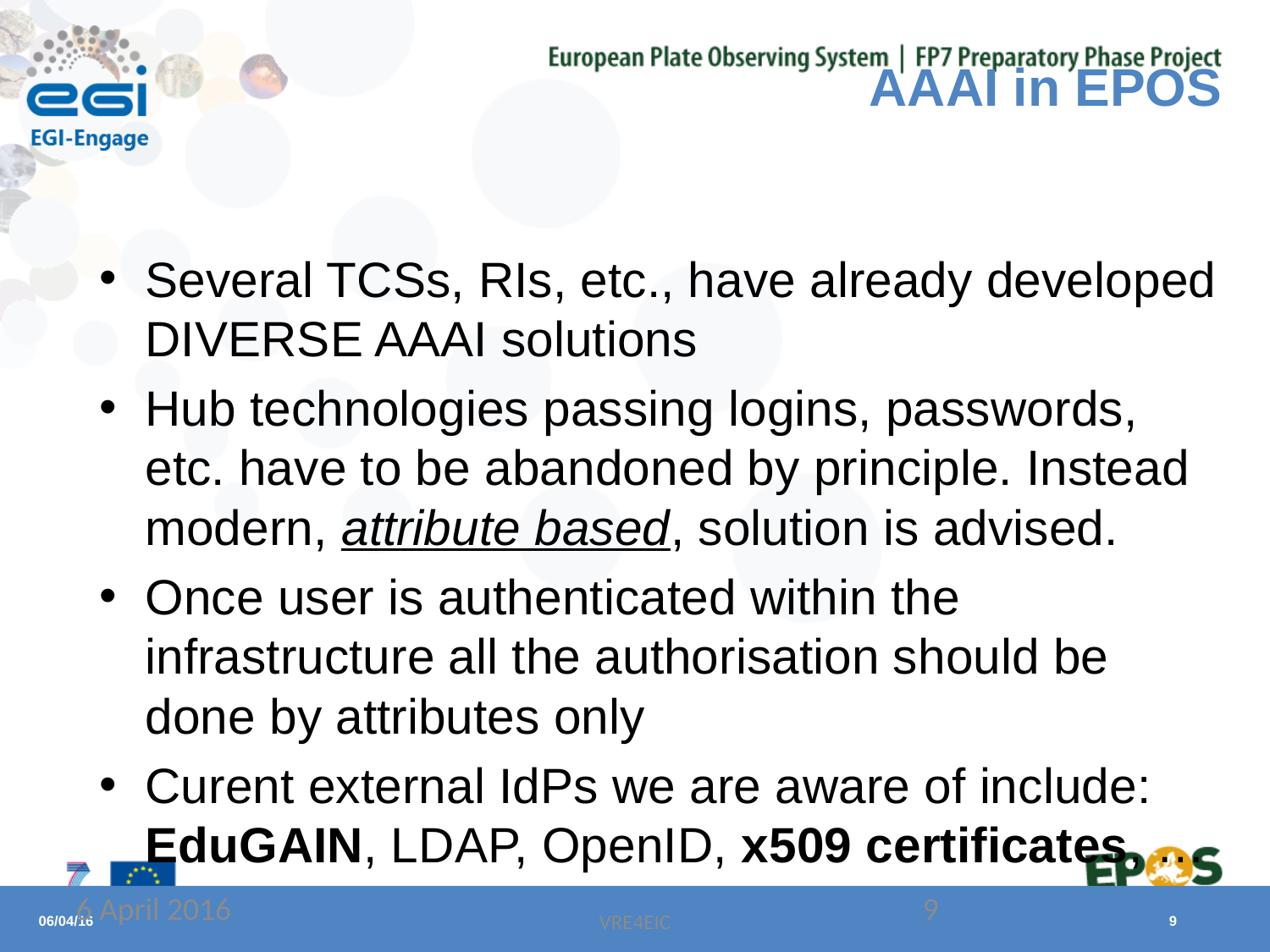

# AAAI in EPOS
Several TCSs, RIs, etc., have already developed DIVERSE AAAI solutions
Hub technologies passing logins, passwords, etc. have to be abandoned by principle. Instead modern, attribute based, solution is advised.
Once user is authenticated within the infrastructure all the authorisation should be done by attributes only
Curent external IdPs we are aware of include: EduGAIN, LDAP, OpenID, x509 certificates, …

6 April 2016
9
VRE4EIC